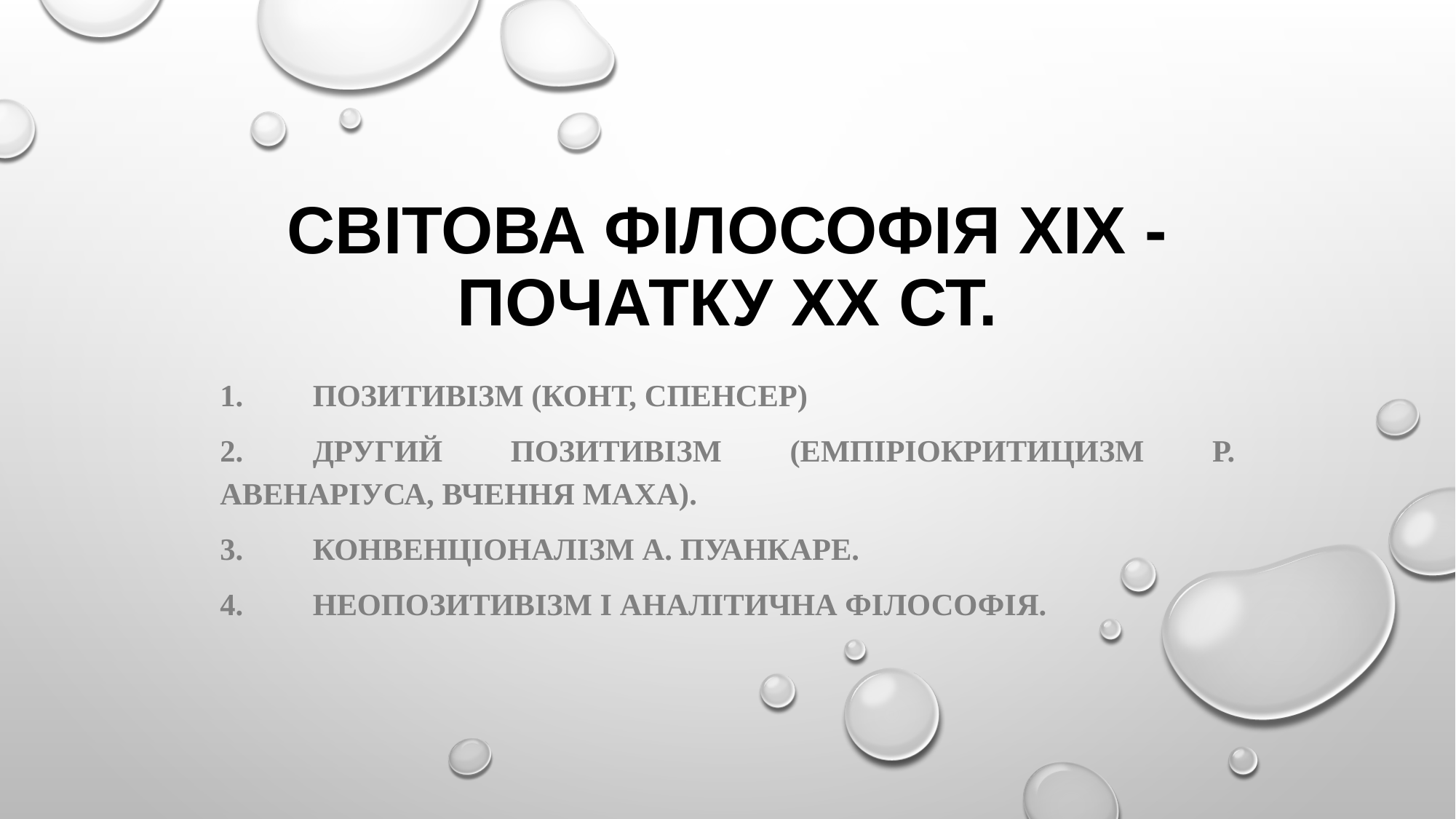

# Світова філософія ХІХ - початку ХХ ст.
1.	Позитивізм (Конт, Спенсер)
2.	Другий позитивізм (емпіріокритицизм Р. Авенаріуса, вчення Маха).
3.	Конвенціоналізм А. Пуанкаре.
4.	Неопозитивізм і аналітична філософія.